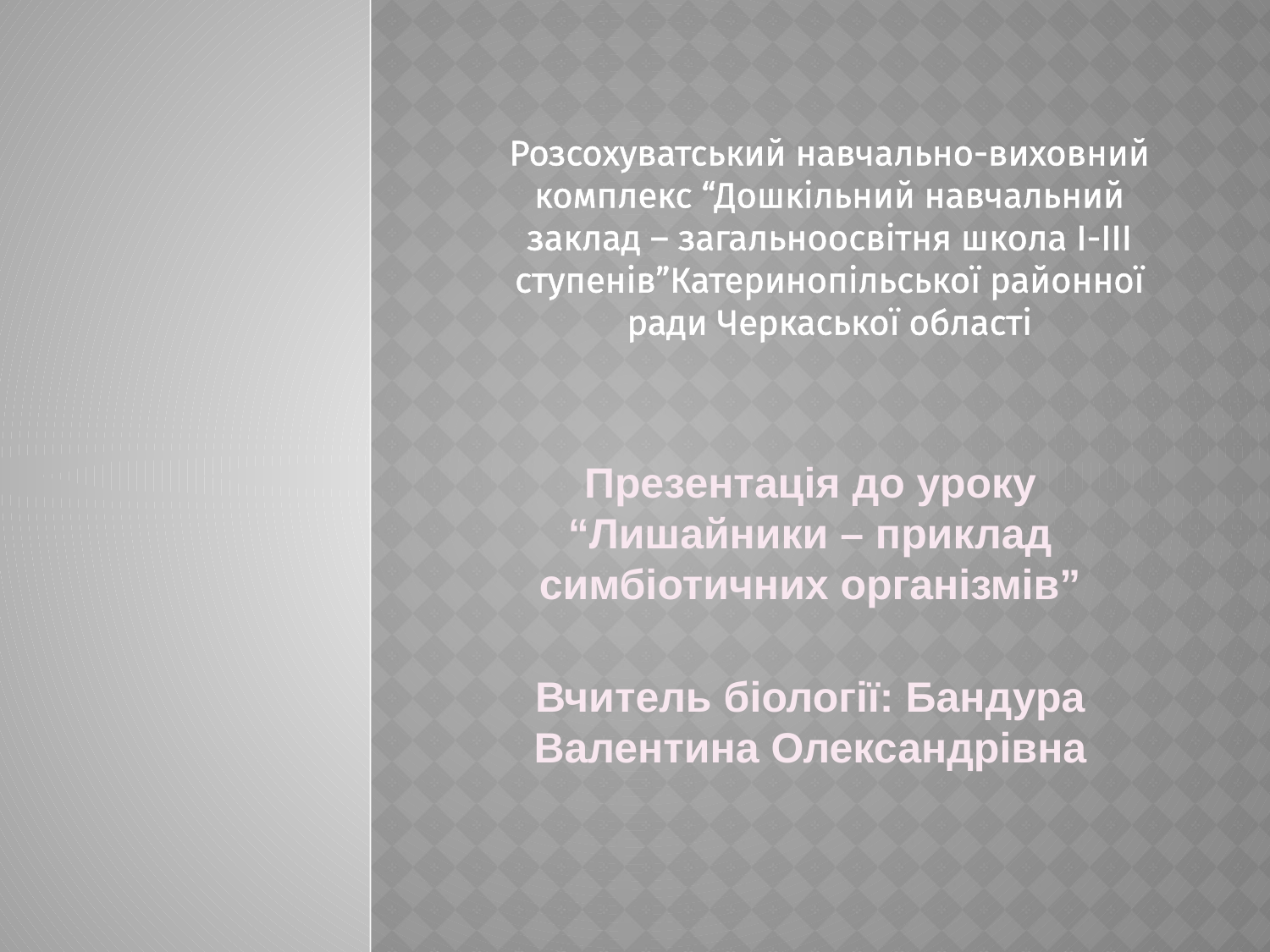

# Розсохуватський навчально-виховний комплекс “Дошкільний навчальний заклад – загальноосвітня школа І-ІІІ ступенів”Катеринопільської районної ради Черкаської області
Презентація до уроку “Лишайники – приклад симбіотичних організмів”
Вчитель біології: Бандура Валентина Олександрівна